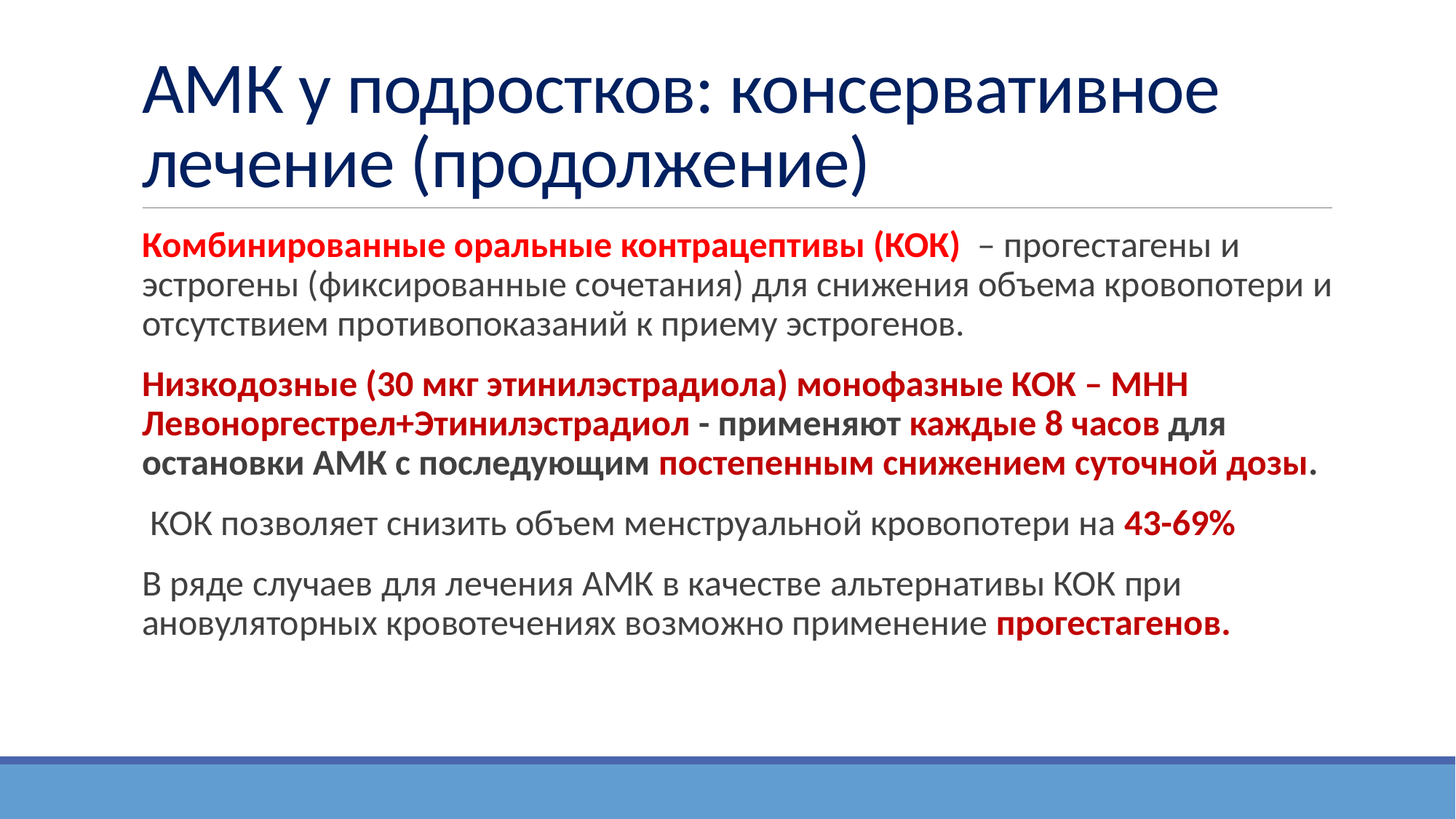

# АМК у подростков: консервативное лечение (продолжение)
Комбинированные оральные контрацептивы (КОК)  – прогестагены и эстрогены (фиксированные сочетания) для снижения объема кровопотери и отсутствием противопоказаний к приему эстрогенов.
Низкодозные (30 мкг этинилэстрадиола) монофазные КОК – МНН Левоноргестрел+Этинилэстрадиол - применяют каждые 8 часов для остановки АМК с последующим постепенным снижением суточной дозы.
 КОК позволяет снизить объем менструальной кровопотери на 43-69%
В ряде случаев для лечения АМК в качестве альтернативы КОК при ановуляторных кровотечениях возможно применение прогестагенов.